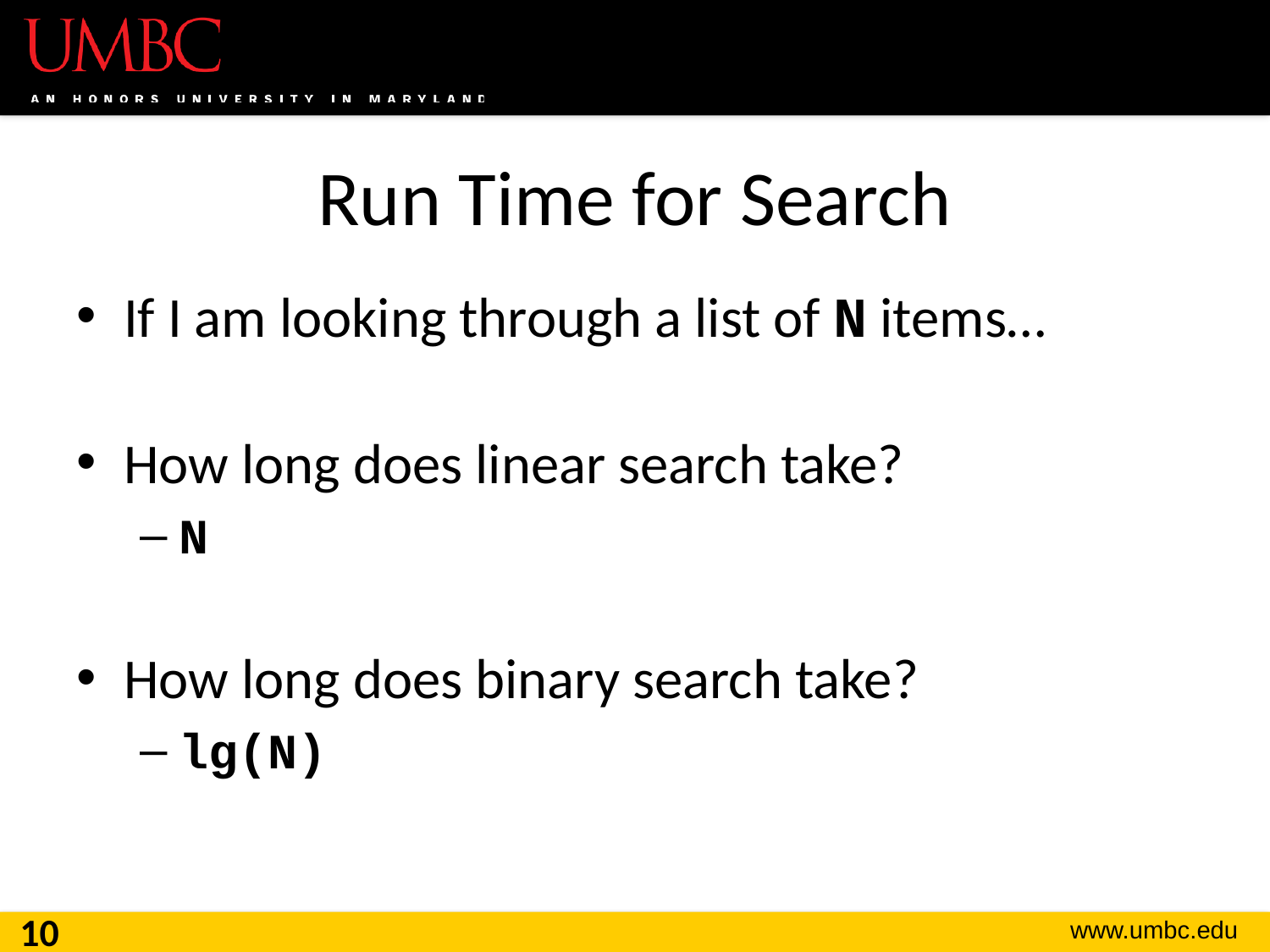

# Run Time for Search
If I am looking through a list of N items…

How long does linear search take?
N

How long does binary search take?
lg(N)

10